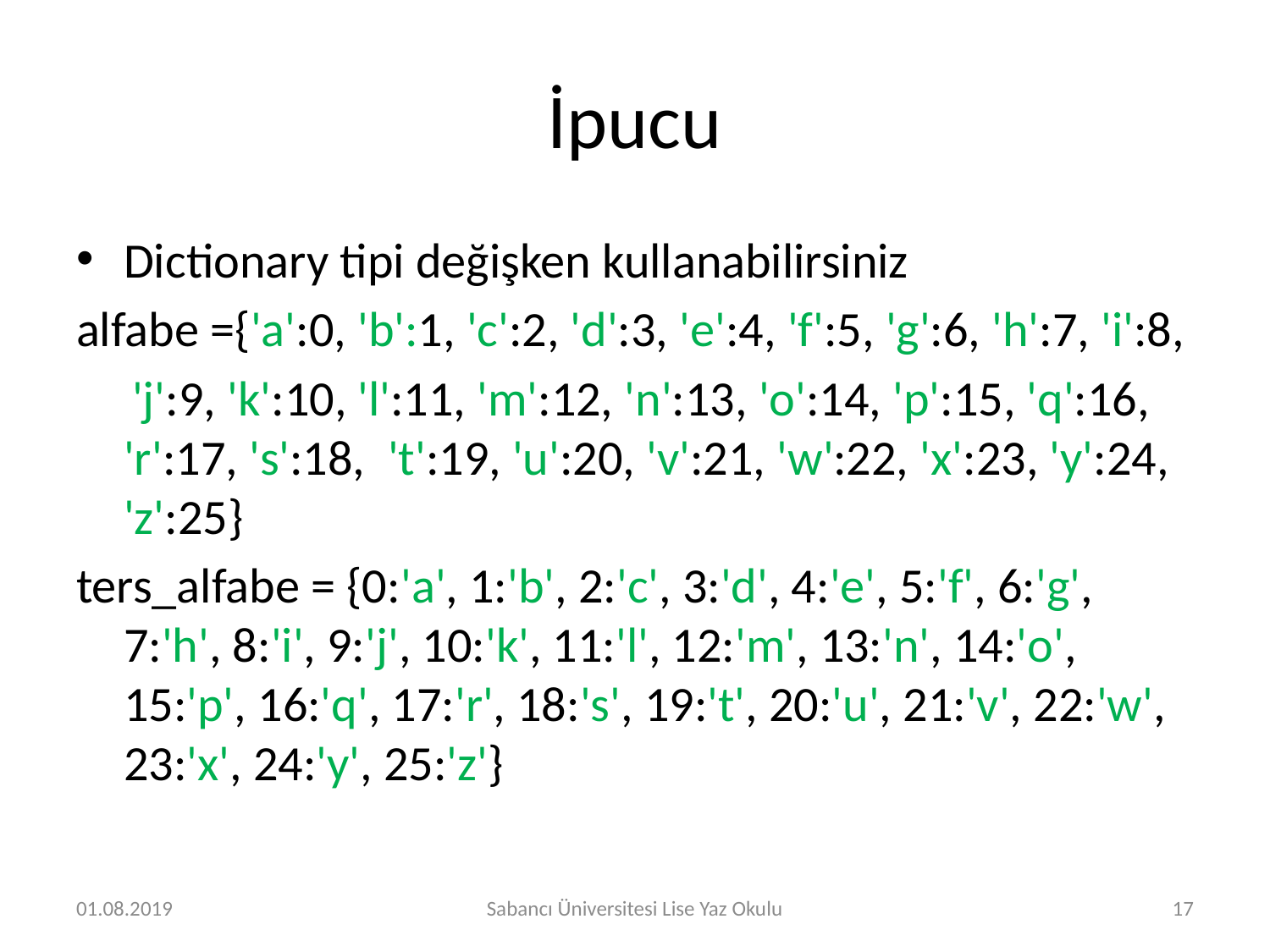

# İpucu
Dictionary tipi değişken kullanabilirsiniz
alfabe ={'a':0, 'b':1, 'c':2, 'd':3, 'e':4, 'f':5, 'g':6, 'h':7, 'i':8,
     'j':9, 'k':10, 'l':11, 'm':12, 'n':13, 'o':14, 'p':15, 'q':16, 'r':17, 's':18,  't':19, 'u':20, 'v':21, 'w':22, 'x':23, 'y':24, 'z':25}
ters_alfabe = {0:'a', 1:'b', 2:'c', 3:'d', 4:'e', 5:'f', 6:'g', 7:'h', 8:'i', 9:'j', 10:'k', 11:'l', 12:'m', 13:'n', 14:'o', 15:'p', 16:'q', 17:'r', 18:'s', 19:'t', 20:'u', 21:'v', 22:'w', 23:'x', 24:'y', 25:'z'}

01.08.2019
Sabancı Üniversitesi Lise Yaz Okulu
17